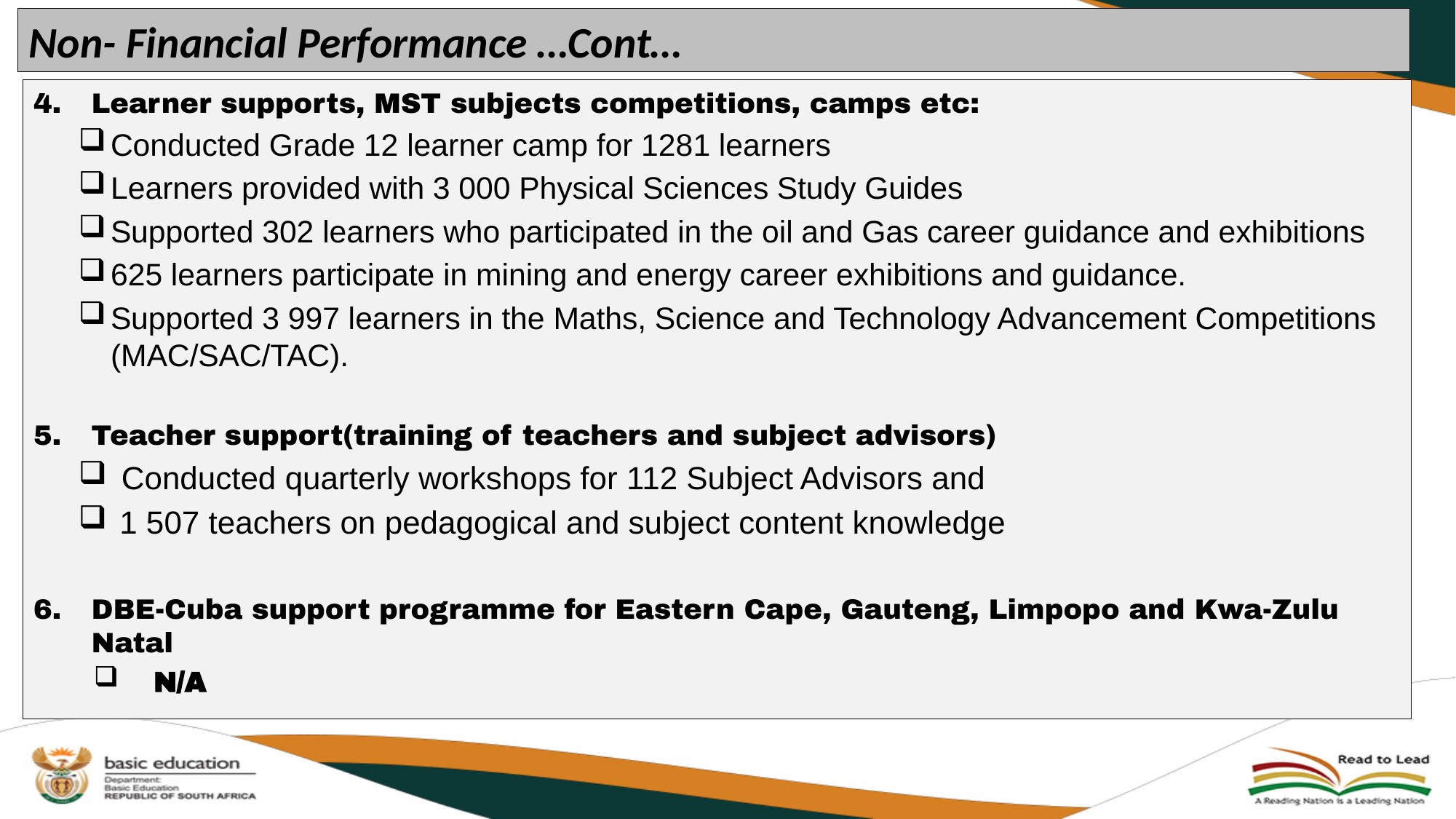

# Non- Financial Performance …Cont…
Learner supports, MST subjects competitions, camps etc:
Conducted Grade 12 learner camp for 1281 learners
Learners provided with 3 000 Physical Sciences Study Guides
Supported 302 learners who participated in the oil and Gas career guidance and exhibitions
625 learners participate in mining and energy career exhibitions and guidance.
Supported 3 997 learners in the Maths, Science and Technology Advancement Competitions (MAC/SAC/TAC).

Teacher support(training of teachers and subject advisors)
 Conducted quarterly workshops for 112 Subject Advisors and
 1 507 teachers on pedagogical and subject content knowledge

DBE-Cuba support programme for Eastern Cape, Gauteng, Limpopo and Kwa-Zulu Natal
 N/A